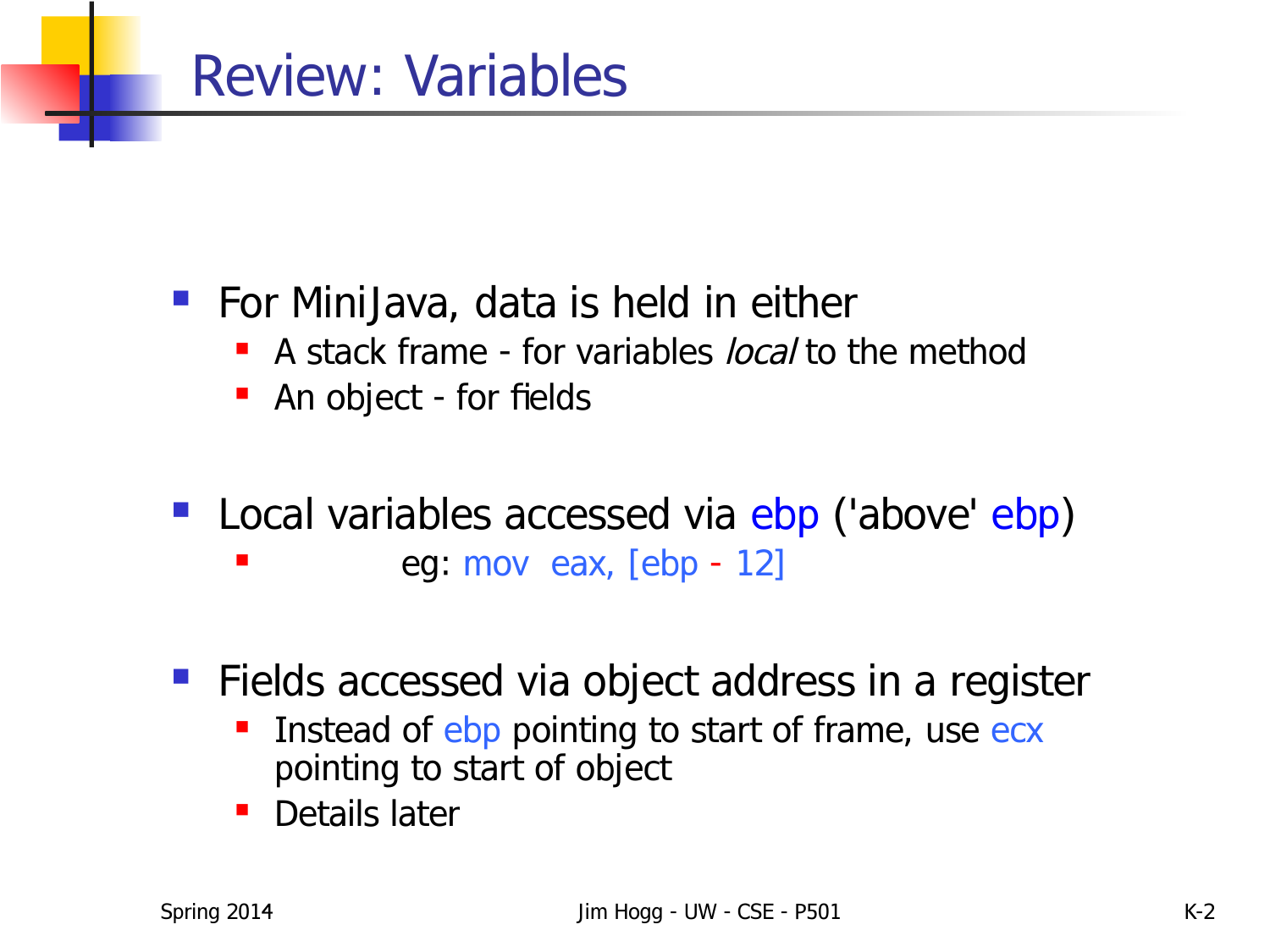

# Review: Variables
For MiniJava, data is held in either
A stack frame - for variables local to the method
An object - for fields

Local variables accessed via ebp ('above' ebp)
	eg: mov  eax, [ebp - 12]

Fields accessed via object address in a register
Instead of ebp pointing to start of frame, use ecx pointing to start of object
Details later
Spring 2014
Jim Hogg - UW - CSE - P501
K-2